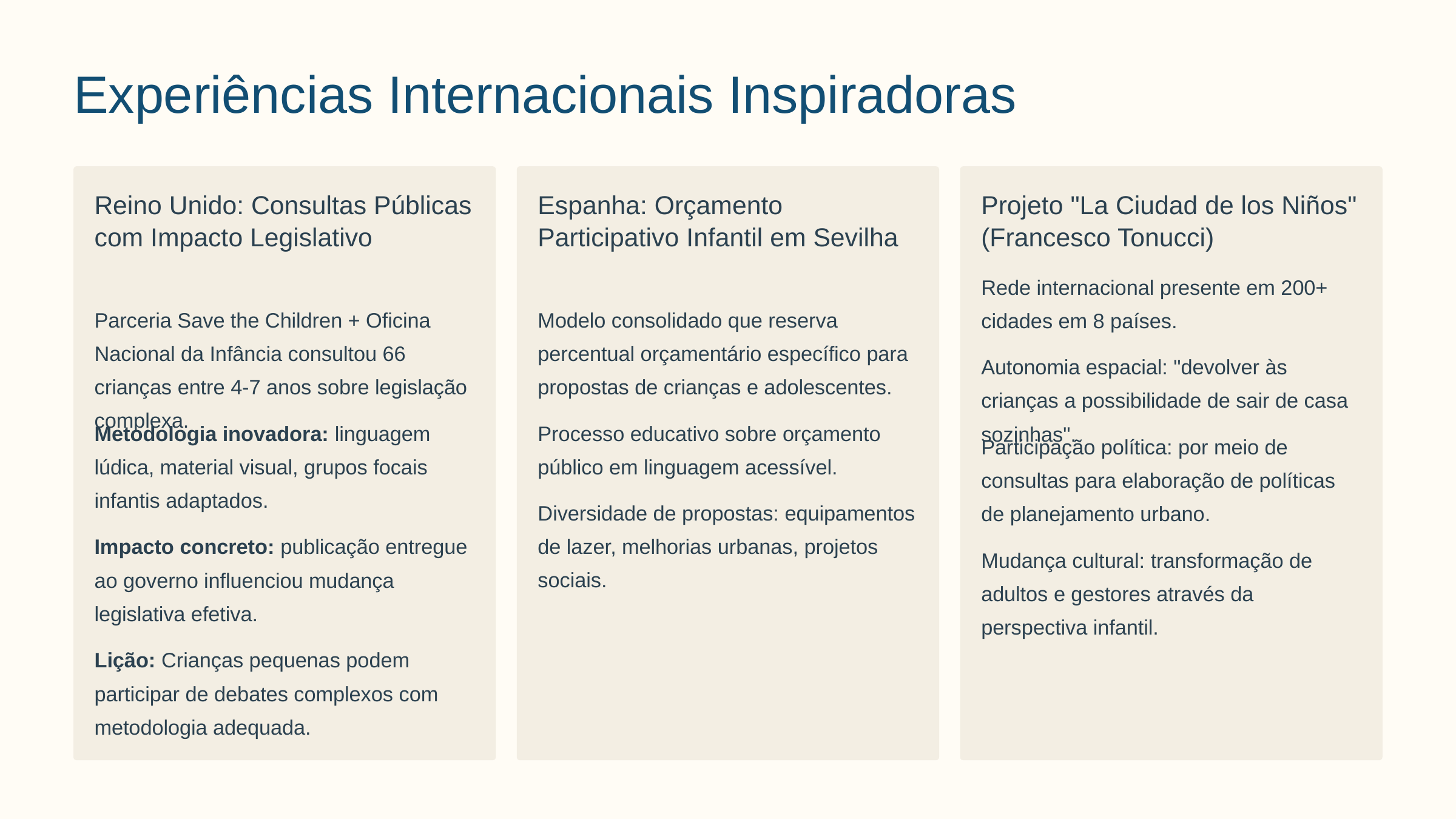

Experiências Internacionais Inspiradoras

Reino Unido: Consultas Públicas com Impacto Legislativo
Espanha: Orçamento Participativo Infantil em Sevilha
Projeto "La Ciudad de los Niños" (Francesco Tonucci)
Rede internacional presente em 200+ cidades em 8 países.
Parceria Save the Children + Oficina Nacional da Infância consultou 66 crianças entre 4-7 anos sobre legislação complexa.
Modelo consolidado que reserva percentual orçamentário específico para propostas de crianças e adolescentes.
Autonomia espacial: "devolver às crianças a possibilidade de sair de casa sozinhas".
Metodologia inovadora: linguagem lúdica, material visual, grupos focais infantis adaptados.
Processo educativo sobre orçamento público em linguagem acessível.
Participação política: por meio de consultas para elaboração de políticas de planejamento urbano.
Diversidade de propostas: equipamentos de lazer, melhorias urbanas, projetos sociais.
Impacto concreto: publicação entregue ao governo influenciou mudança legislativa efetiva.
Mudança cultural: transformação de adultos e gestores através da perspectiva infantil.

Lição: Crianças pequenas podem participar de debates complexos com metodologia adequada.